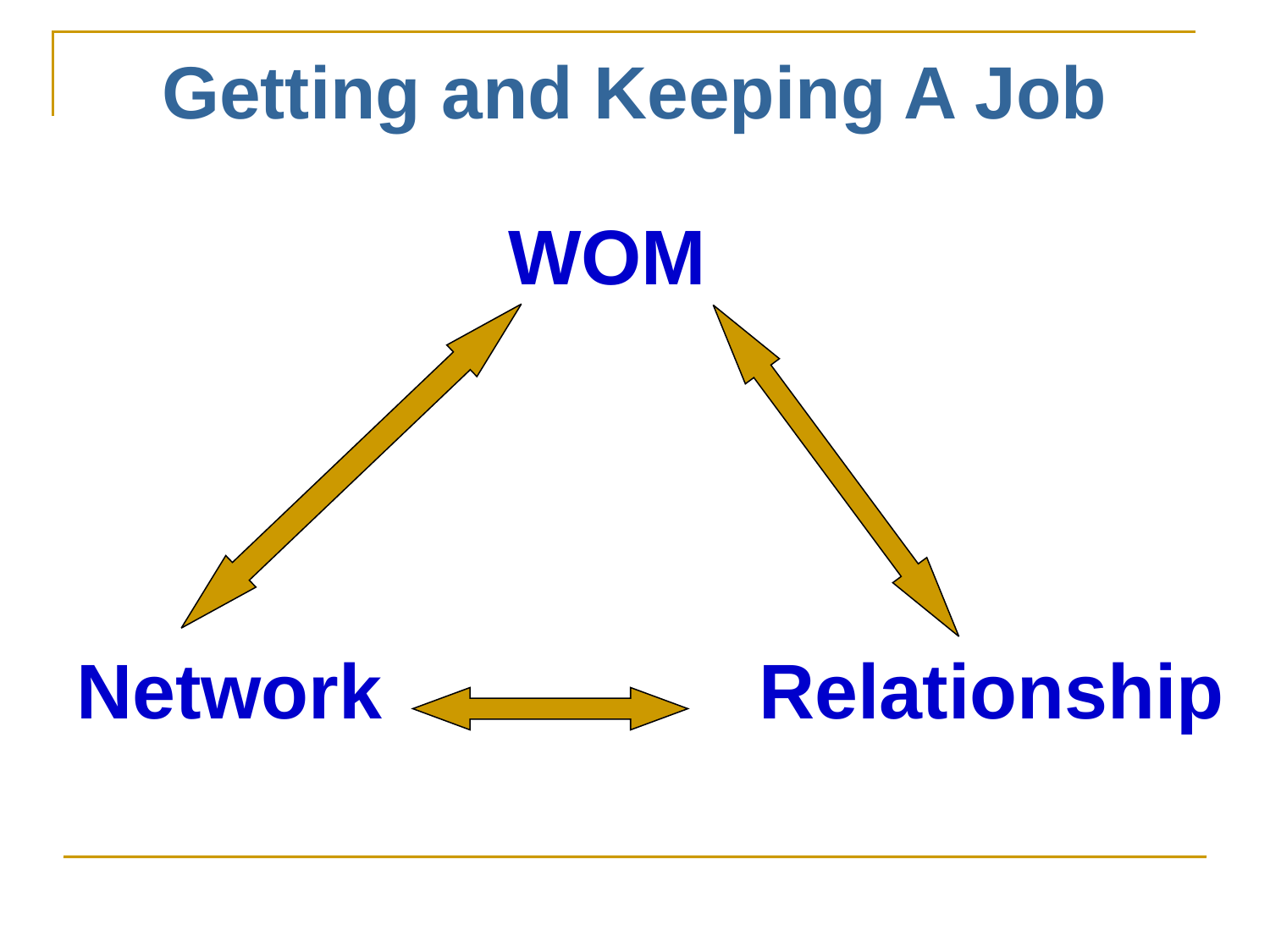

# Getting and Keeping A Job
                    WOM

Network			Relationship